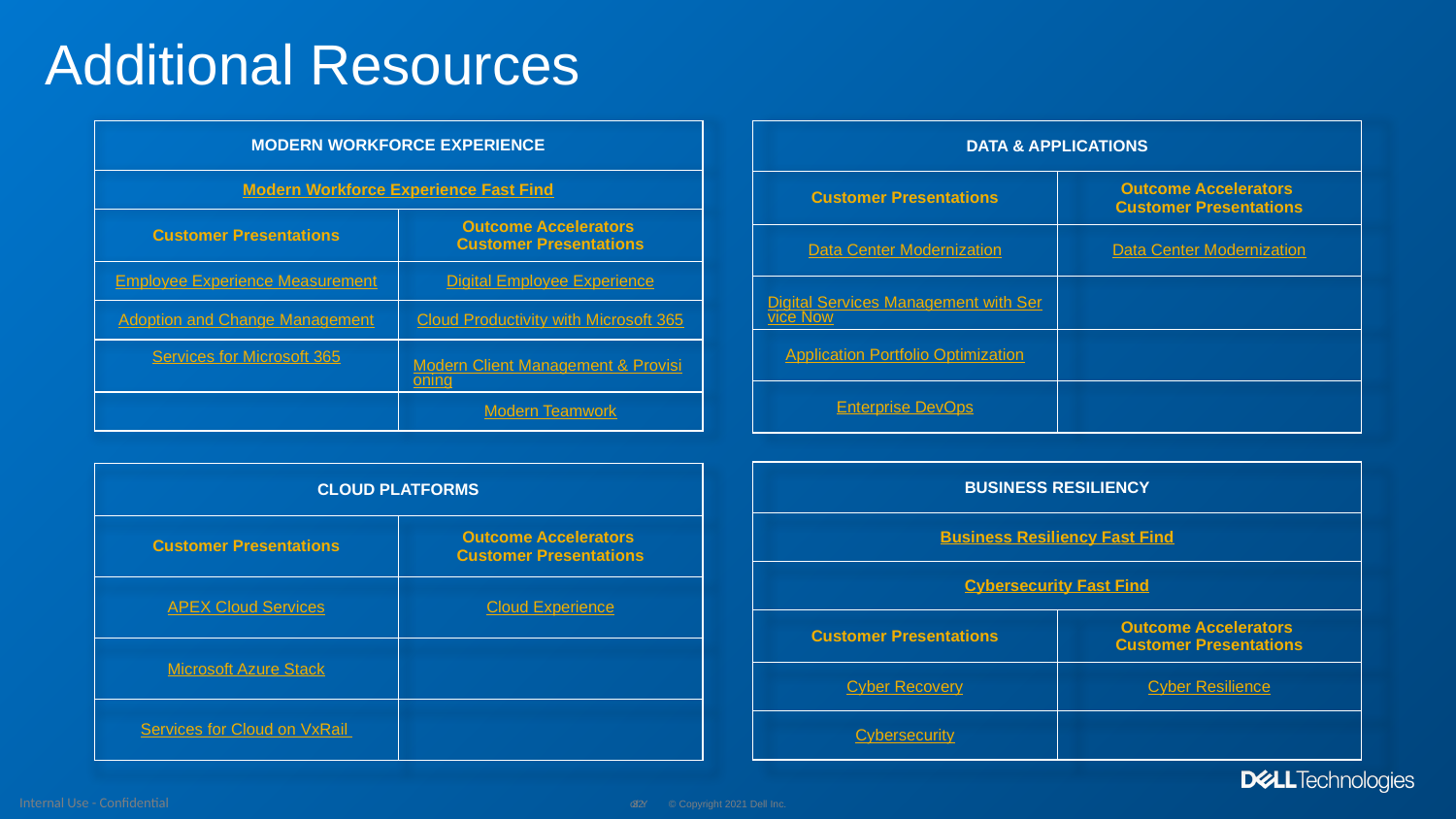

# Additional Resources
| DATA & APPLICATIONS |  |
| --- | --- |
| Customer Presentations | Outcome Accelerators Customer Presentations |
| Data Center Modernization | Data Center Modernization |
| Digital Services Management with Service Now |  |
| Application Portfolio Optimization |  |
| Enterprise DevOps |  |
| MODERN WORKFORCE EXPERIENCE |  |
| --- | --- |
| Modern Workforce Experience Fast Find |  |
| Customer Presentations | Outcome Accelerators Customer Presentations |
| Employee Experience Measurement | Digital Employee Experience |
| Adoption and Change Management | Cloud Productivity with Microsoft 365 |
| Services for Microsoft 365 | Modern Client Management & Provisioning |
|  | Modern Teamwork |
| BUSINESS RESILIENCY |  |
| --- | --- |
| Business Resiliency Fast Find |  |
| Cybersecurity Fast Find |  |
| Customer Presentations | Outcome Accelerators Customer Presentations |
| Cyber Recovery | Cyber Resilience |
| Cybersecurity |  |
| CLOUD PLATFORMS |  |
| --- | --- |
| Customer Presentations | Outcome Accelerators Customer Presentations |
| APEX Cloud Services | Cloud Experience |
| Microsoft Azure Stack |  |
| Services for Cloud on VxRail |  |